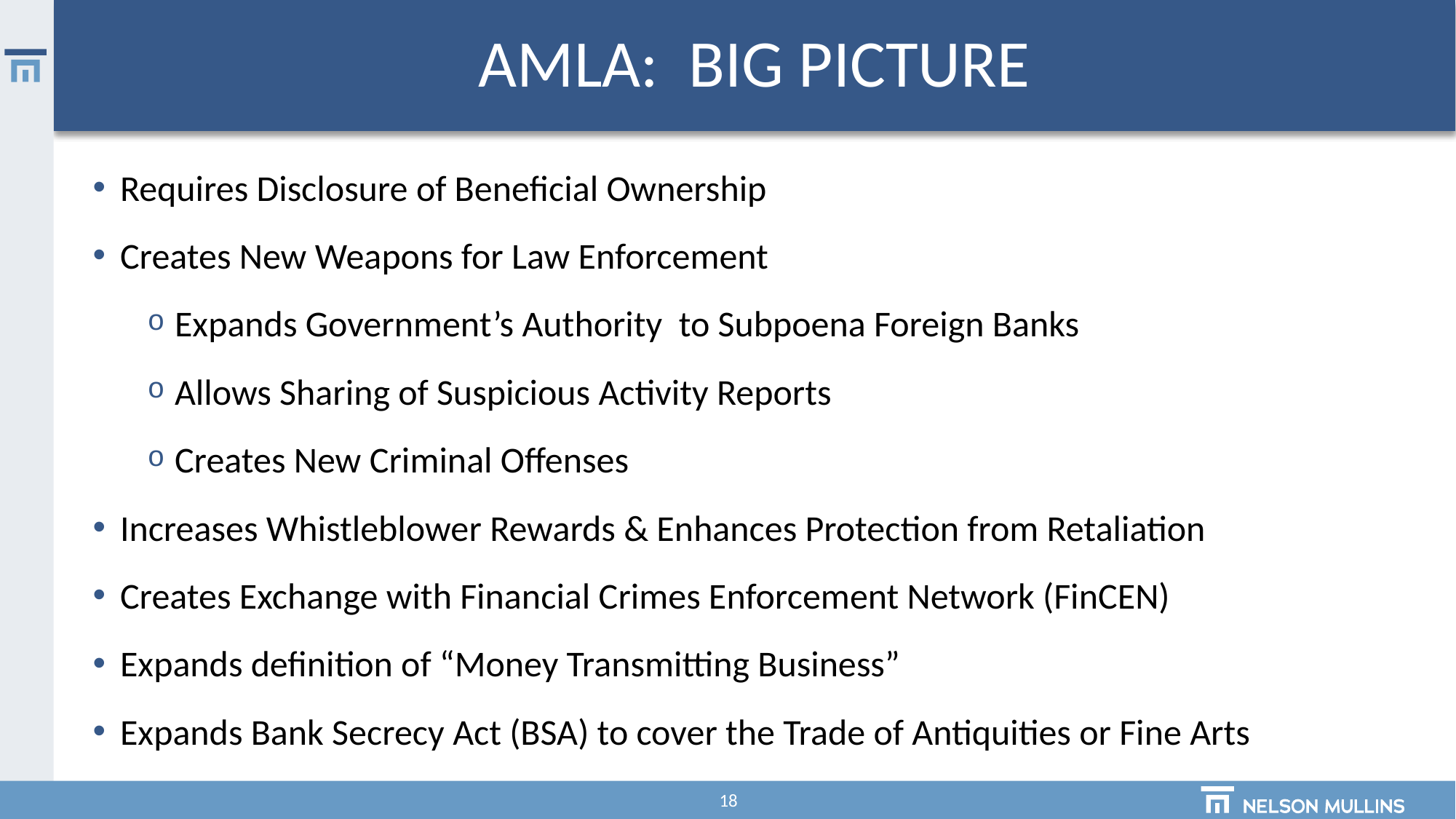

# AMLA:  BIG PICTURE
Requires Disclosure of Beneficial Ownership
Creates New Weapons for Law Enforcement
Expands Government’s Authority  to Subpoena Foreign Banks
Allows Sharing of Suspicious Activity Reports
Creates New Criminal Offenses
Increases Whistleblower Rewards & Enhances Protection from Retaliation
Creates Exchange with Financial Crimes Enforcement Network (FinCEN)
Expands definition of “Money Transmitting Business”
Expands Bank Secrecy Act (BSA) to cover the Trade of Antiquities or Fine Arts
18